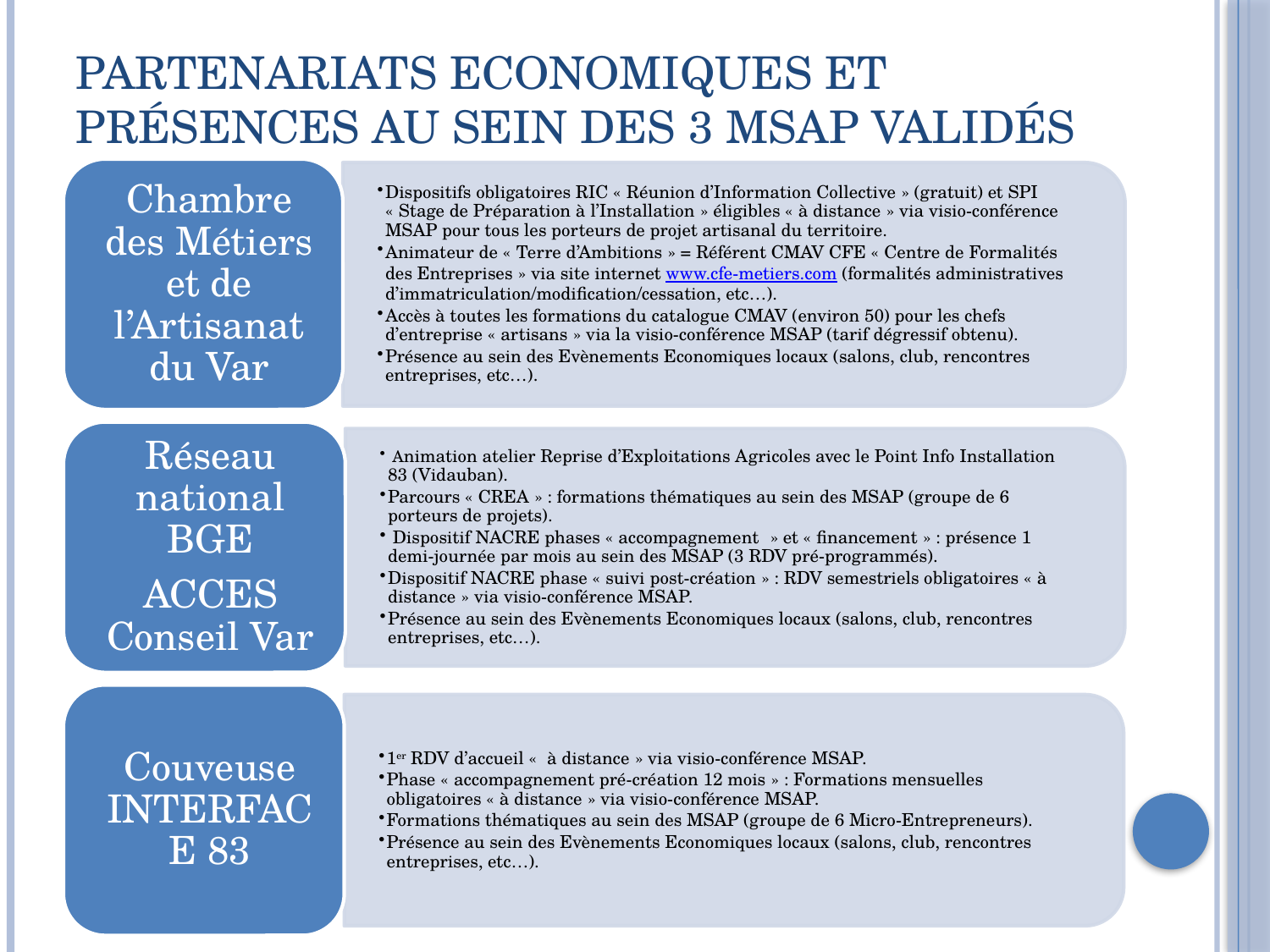

# Partenariats Economiques et Présences au sein des 3 MSAP Validés
Dispositifs obligatoires RIC « Réunion d’Information Collective » (gratuit) et SPI « Stage de Préparation à l’Installation » éligibles « à distance » via visio-conférence MSAP pour tous les porteurs de projet artisanal du territoire.
Animateur de « Terre d’Ambitions » = Référent CMAV CFE « Centre de Formalités des Entreprises » via site internet www.cfe-metiers.com (formalités administratives d’immatriculation/modification/cessation, etc…).
Accès à toutes les formations du catalogue CMAV (environ 50) pour les chefs d’entreprise « artisans » via la visio-conférence MSAP (tarif dégressif obtenu).
Présence au sein des Evènements Economiques locaux (salons, club, rencontres entreprises, etc…).
Chambre des Métiers et de l’Artisanat du Var
 Animation atelier Reprise d’Exploitations Agricoles avec le Point Info Installation 83 (Vidauban).
Parcours « CREA » : formations thématiques au sein des MSAP (groupe de 6 porteurs de projets).
 Dispositif NACRE phases « accompagnement  » et « financement » : présence 1 demi-journée par mois au sein des MSAP (3 RDV pré-programmés).
Dispositif NACRE phase « suivi post-création » : RDV semestriels obligatoires « à distance » via visio-conférence MSAP.
Présence au sein des Evènements Economiques locaux (salons, club, rencontres entreprises, etc…).
Réseau national BGE
ACCES Conseil Var
1er RDV d’accueil «  à distance » via visio-conférence MSAP.
Phase « accompagnement pré-création 12 mois » : Formations mensuelles obligatoires « à distance » via visio-conférence MSAP.
Formations thématiques au sein des MSAP (groupe de 6 Micro-Entrepreneurs).
Présence au sein des Evènements Economiques locaux (salons, club, rencontres entreprises, etc…).
Couveuse INTERFACE 83